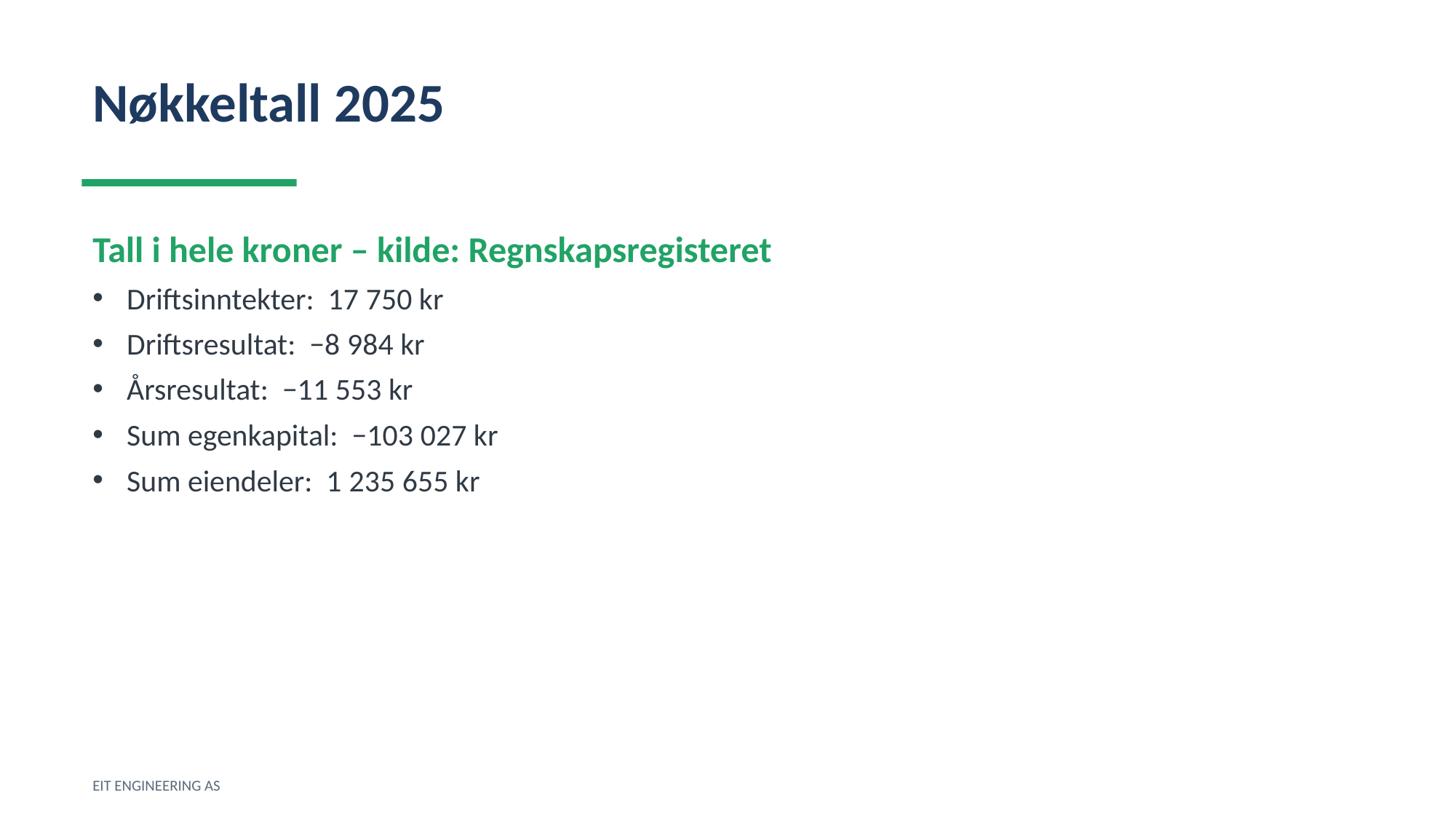

Nøkkeltall 2025

Tall i hele kroner – kilde: Regnskapsregisteret
Driftsinntekter:  17 750 kr
Driftsresultat:  −8 984 kr
Årsresultat:  −11 553 kr
Sum egenkapital:  −103 027 kr
Sum eiendeler:  1 235 655 kr
EIT ENGINEERING AS